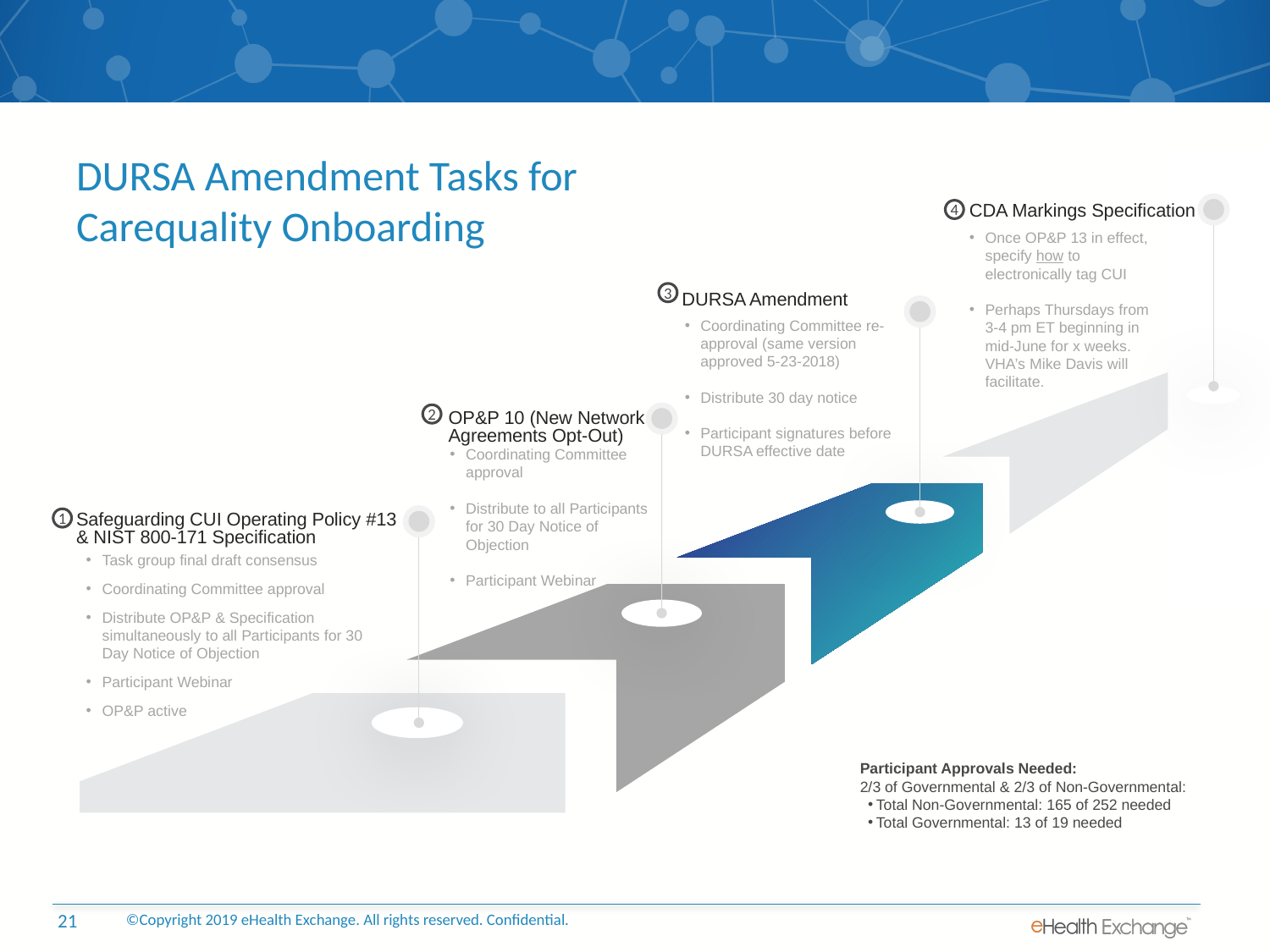

# DURSA Amendment Tasks for Carequality Onboarding

CDA Markings Specification
4
Once OP&P 13 in effect, specify how to electronically tag CUI

Perhaps Thursdays from 3-4 pm ET beginning in mid-June for x weeks.  VHA’s Mike Davis will facilitate.
3
DURSA Amendment

Coordinating Committee re-approval (same version approved 5-23-2018)

Distribute 30 day notice

Participant signatures before DURSA effective date

OP&P 10 (New Network Agreements Opt-Out)
2
Coordinating Committee approval

Distribute to all Participants for 30 Day Notice of Objection

Participant Webinar

Safeguarding CUI Operating Policy #13
& NIST 800-171 Specification

1
Task group final draft consensus
Coordinating Committee approval
Distribute OP&P & Specification simultaneously to all Participants for 30 Day Notice of Objection
Participant Webinar
OP&P active

Participant Approvals Needed:
2/3 of Governmental & 2/3 of Non-Governmental:
Total Non-Governmental: 165 of 252 needed
Total Governmental: 13 of 19 needed
©Copyright 2019 eHealth Exchange. All rights reserved. Confidential.
21